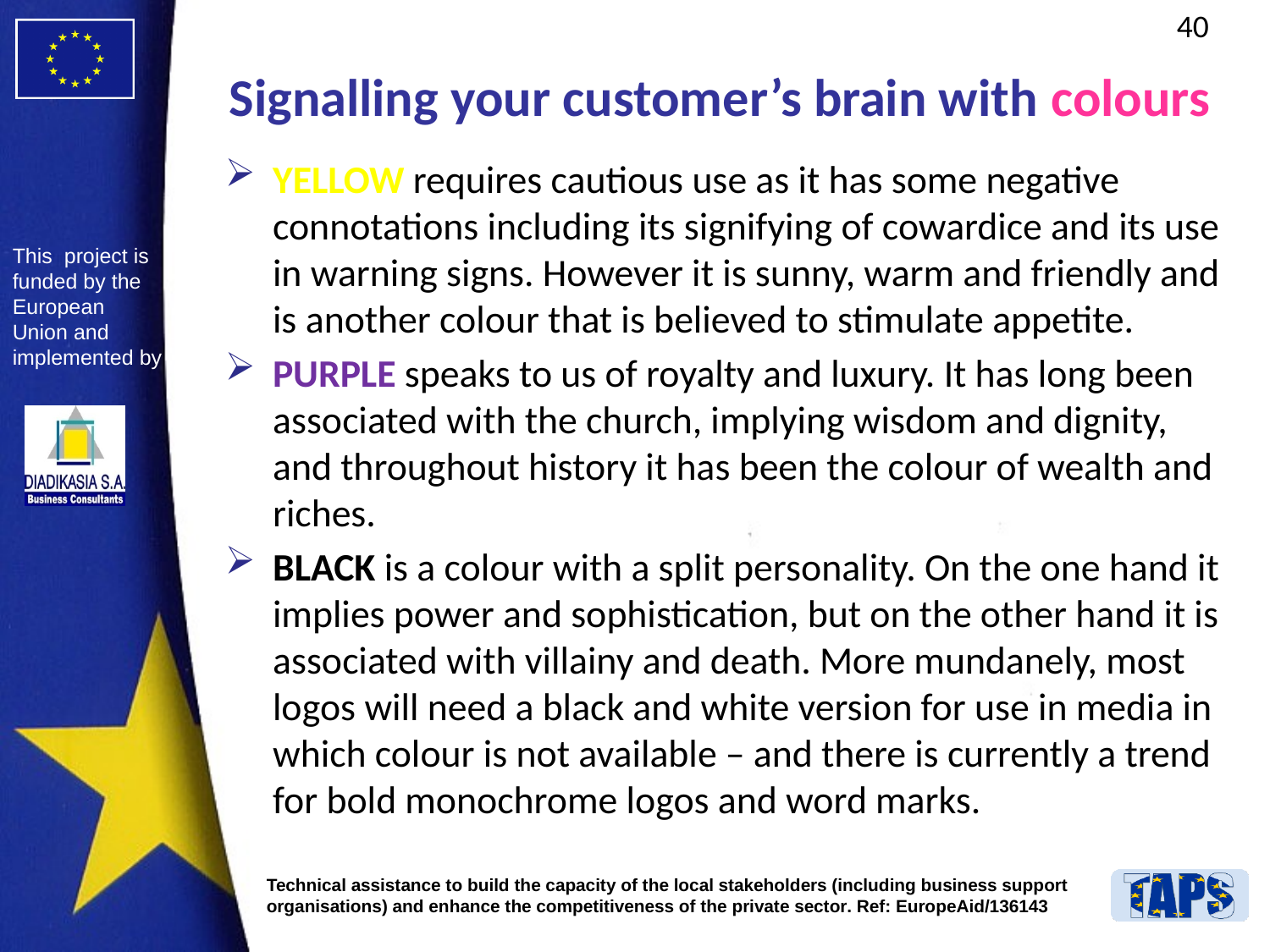

# Signalling your customer’s brain with colours
YELLOW requires cautious use as it has some negative connotations including its signifying of cowardice and its use in warning signs. However it is sunny, warm and friendly and is another colour that is believed to stimulate appetite.
PURPLE speaks to us of royalty and luxury. It has long been associated with the church, implying wisdom and dignity, and throughout history it has been the colour of wealth and riches.
BLACK is a colour with a split personality. On the one hand it implies power and sophistication, but on the other hand it is associated with villainy and death. More mundanely, most logos will need a black and white version for use in media in which colour is not available – and there is currently a trend for bold monochrome logos and word marks.